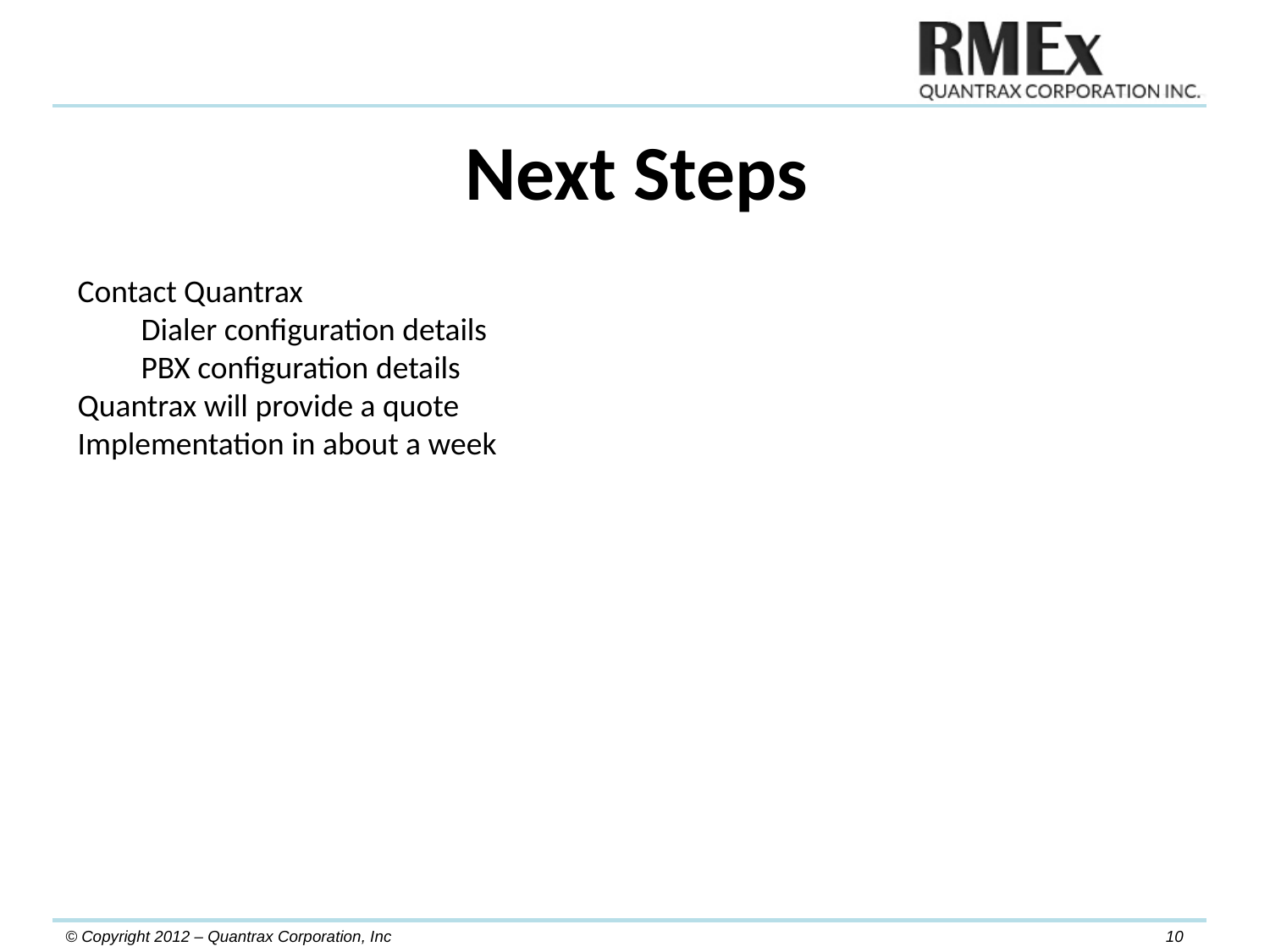

Next Steps
Contact Quantrax
Dialer configuration details
PBX configuration details
Quantrax will provide a quote
Implementation in about a week